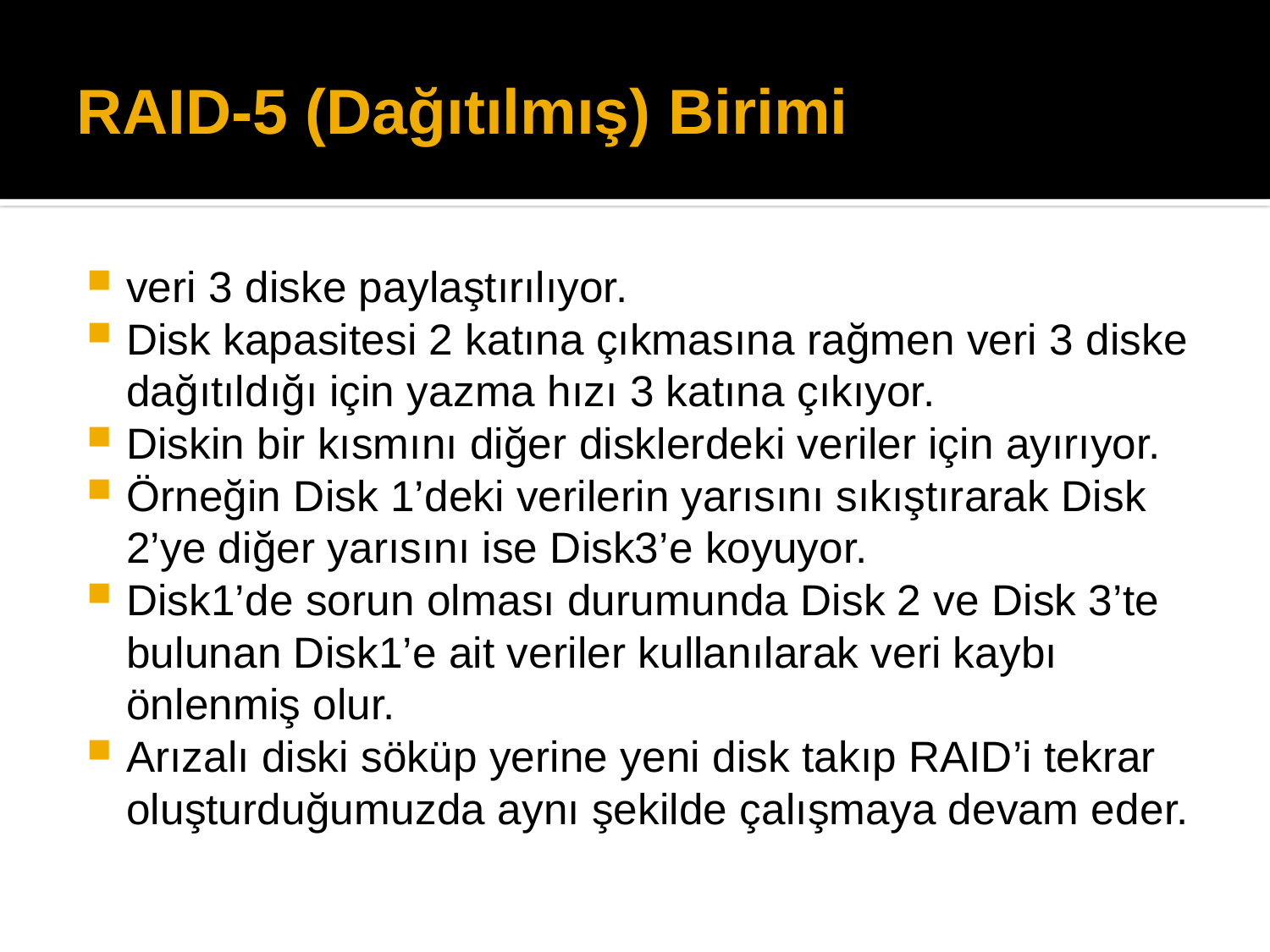

# RAID-5 (Dağıtılmış) Birimi
veri 3 diske paylaştırılıyor.
Disk kapasitesi 2 katına çıkmasına rağmen veri 3 diske dağıtıldığı için yazma hızı 3 katına çıkıyor.
Diskin bir kısmını diğer disklerdeki veriler için ayırıyor.
Örneğin Disk 1’deki verilerin yarısını sıkıştırarak Disk 2’ye diğer yarısını ise Disk3’e koyuyor.
Disk1’de sorun olması durumunda Disk 2 ve Disk 3’te bulunan Disk1’e ait veriler kullanılarak veri kaybı önlenmiş olur.
Arızalı diski söküp yerine yeni disk takıp RAID’i tekrar oluşturduğumuzda aynı şekilde çalışmaya devam eder.